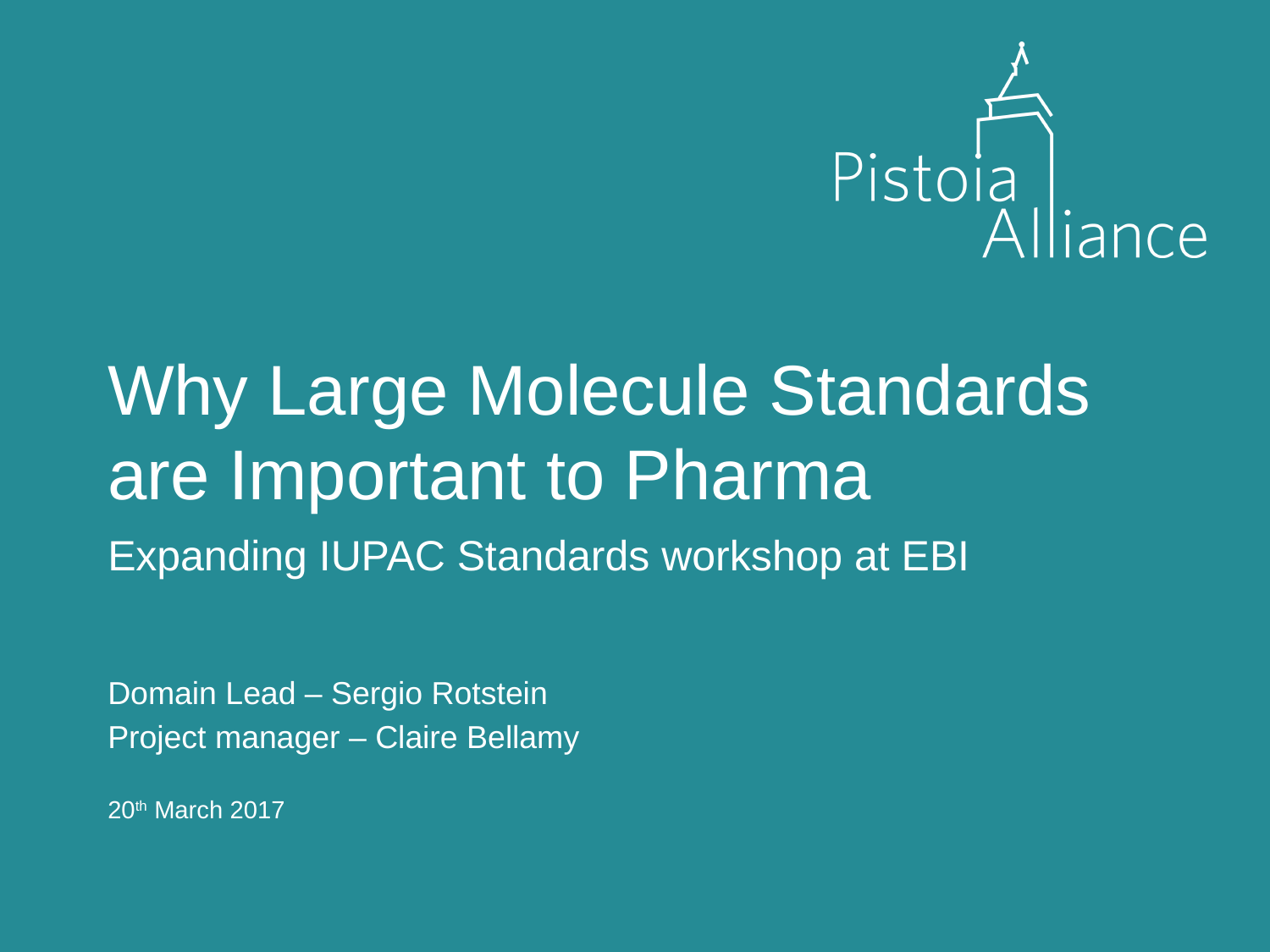

# Why Large Molecule Standards are Important to Pharma
Expanding IUPAC Standards workshop at EBI
Domain Lead – Sergio Rotstein
Project manager – Claire Bellamy
20th March 2017